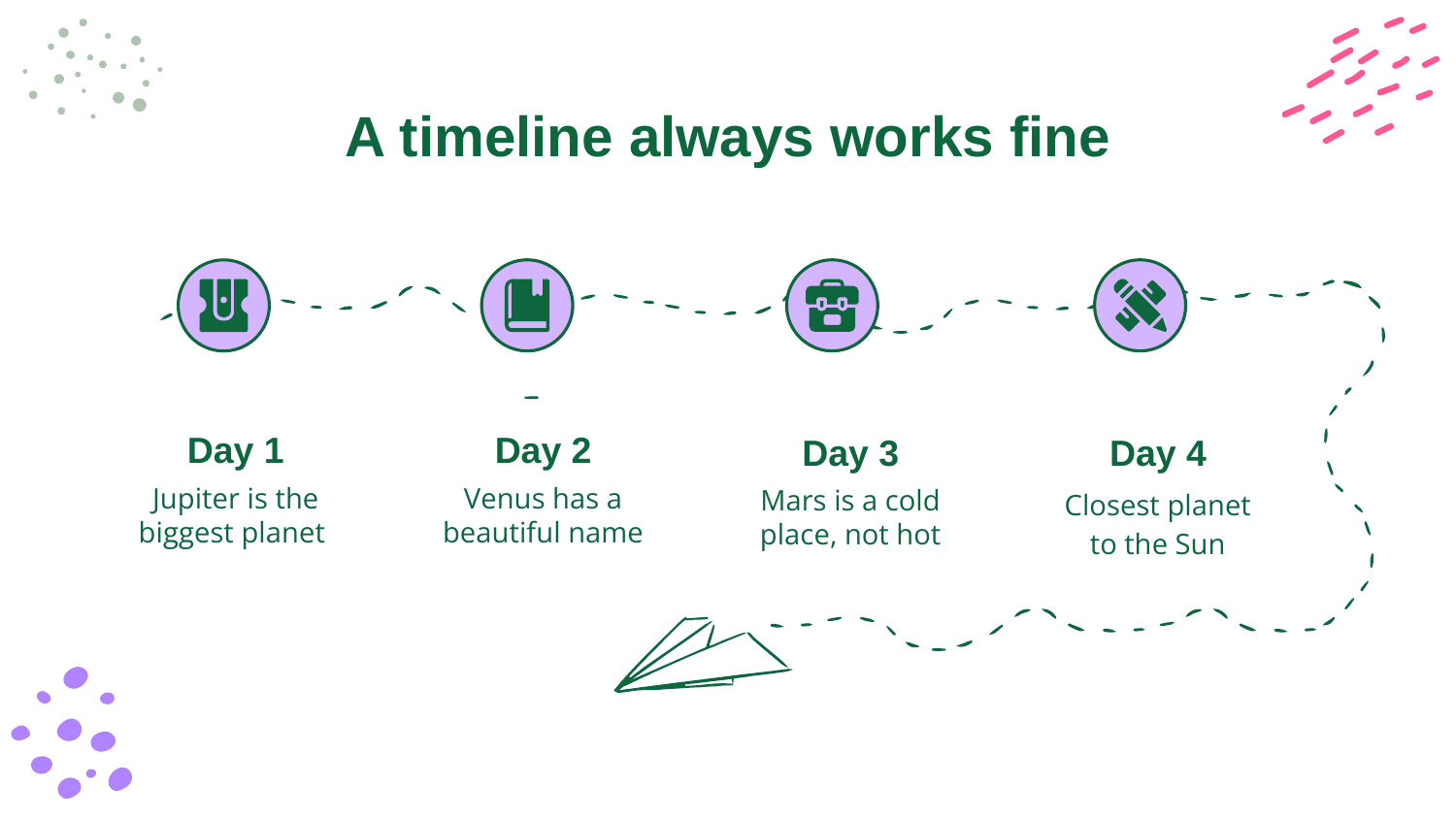

# A timeline always works fine

Day 4
Closest planet to the Sun
Day 3
Mars is a cold place, not hot

Day 1
Jupiter is the biggest planet
Day 2
Venus has a beautiful name